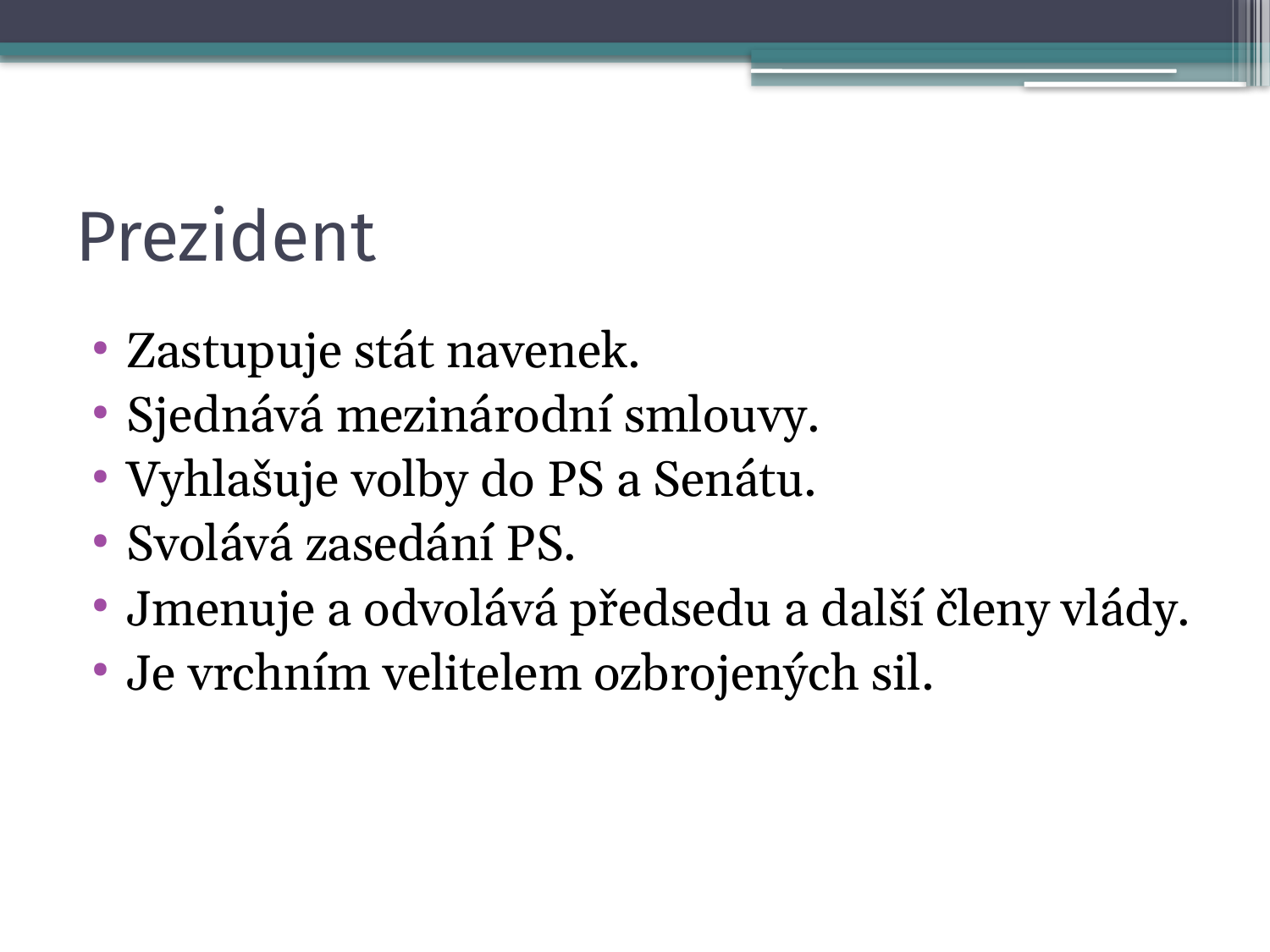

# Prezident
Zastupuje stát navenek.
Sjednává mezinárodní smlouvy.
Vyhlašuje volby do PS a Senátu.
Svolává zasedání PS.
Jmenuje a odvolává předsedu a další členy vlády.
Je vrchním velitelem ozbrojených sil.